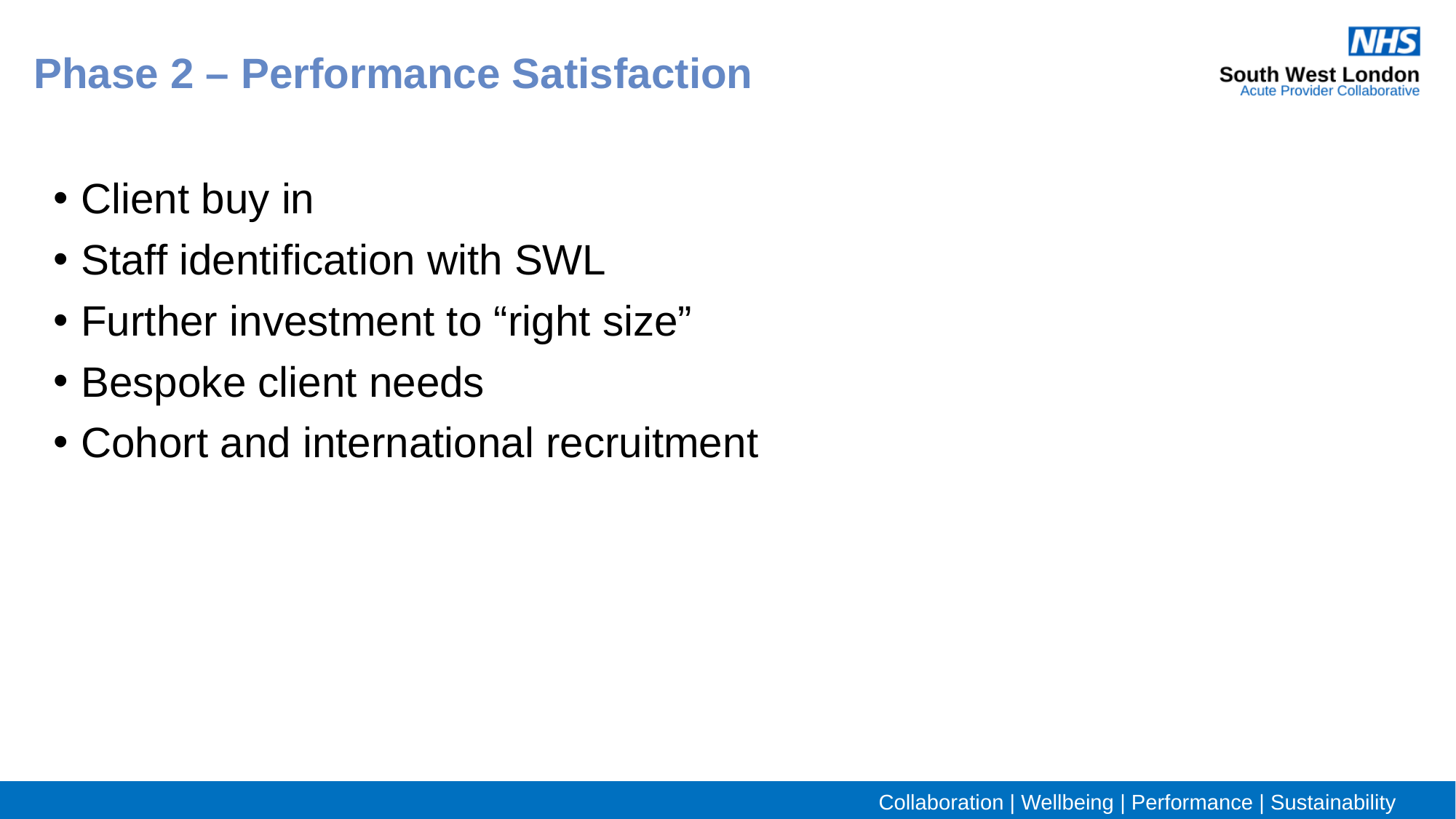

Phase 2 – Performance Satisfaction
Client buy in
Staff identification with SWL
Further investment to “right size”
Bespoke client needs
Cohort and international recruitment